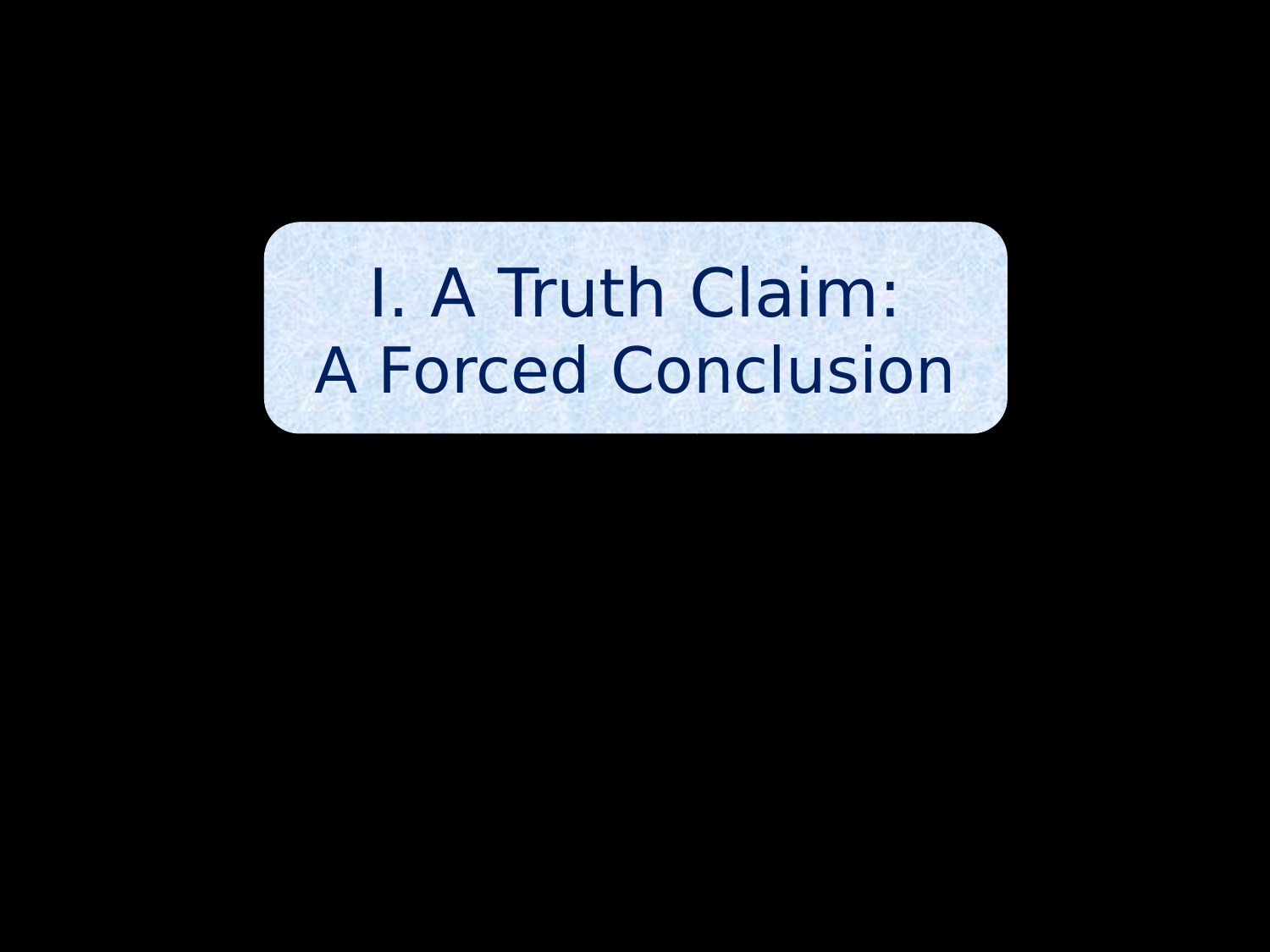

I. A Truth Claim:
A Forced Conclusion